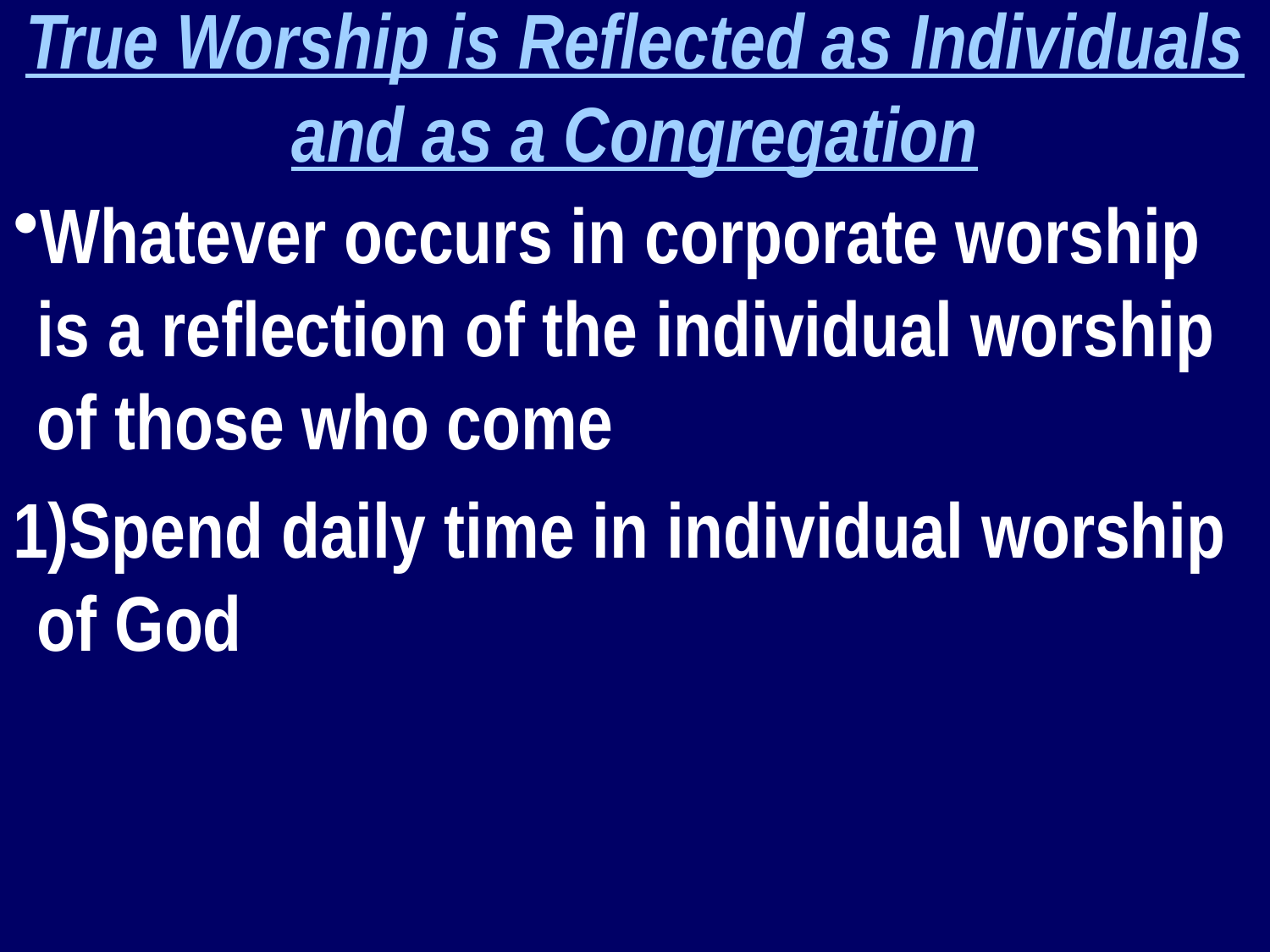

True Worship is Reflected as Individuals and as a Congregation
Whatever occurs in corporate worship is a reflection of the individual worship of those who come
1)Spend daily time in individual worship of God